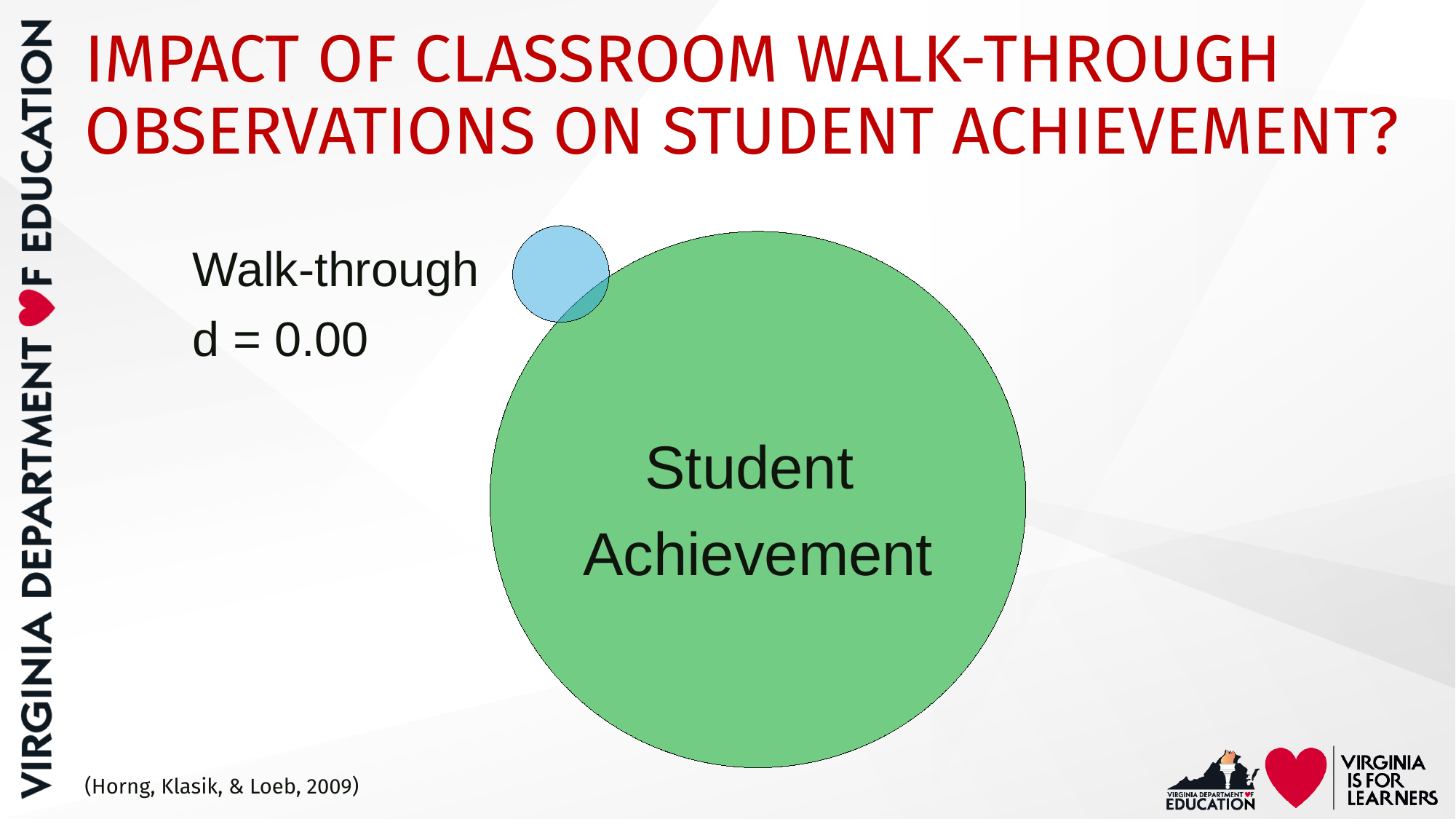

IMPACT OF CLASSROOM WALK-THROUGH
OBSERVATIONS ON STUDENT ACHIEVEMENT?

Walk-through
d = 0.00

Student
Achievement
(Horng, Klasik, & Loeb, 2009)